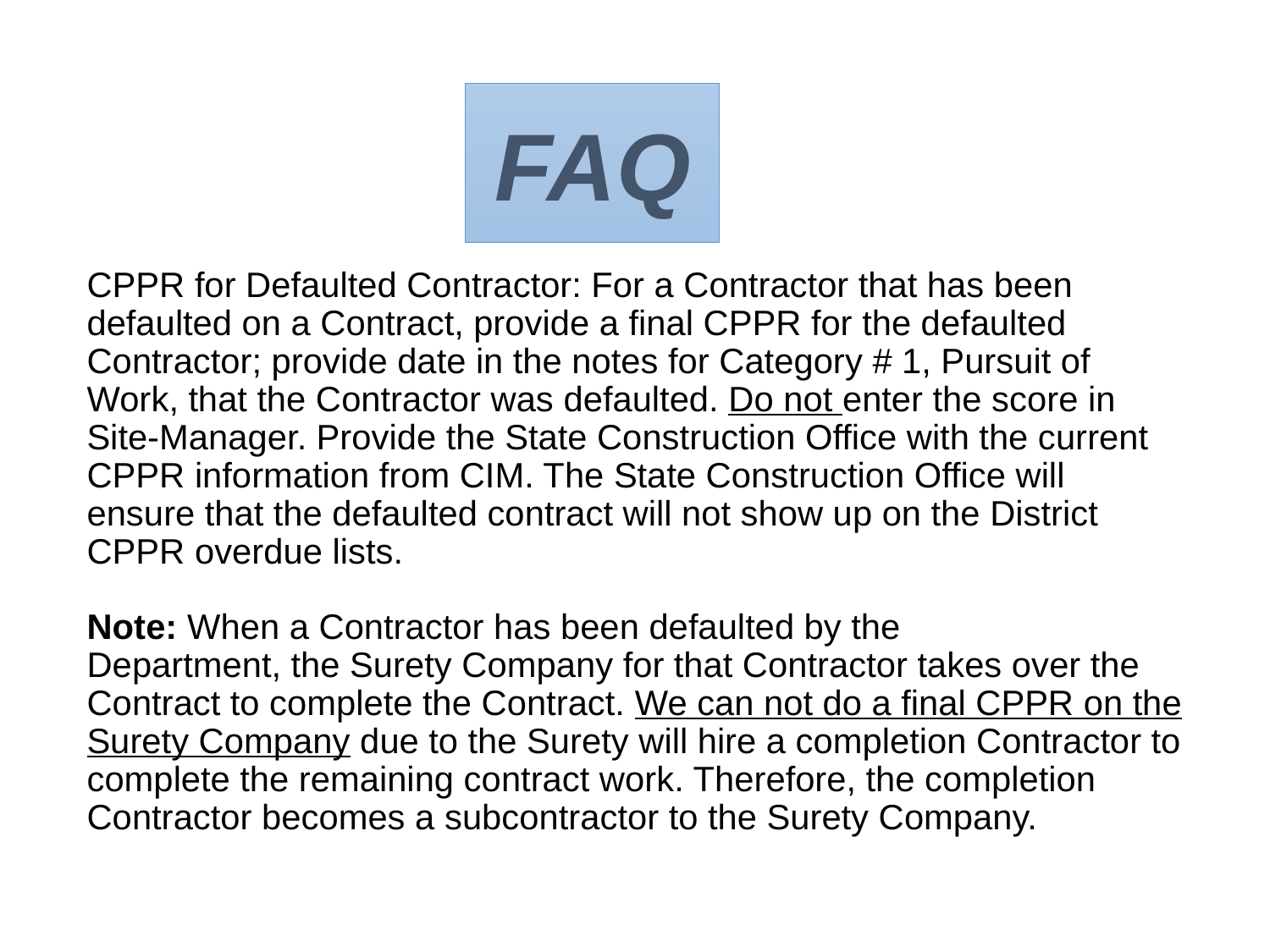

FAQ

# CPPR for Defaulted Contractor: For a Contractor that has been defaulted on a Contract, provide a final CPPR for the defaulted Contractor; provide date in the notes for Category # 1, Pursuit of Work, that the Contractor was defaulted. Do not enter the score in Site-Manager. Provide the State Construction Office with the current CPPR information from CIM. The State Construction Office will ensure that the defaulted contract will not show up on the District CPPR overdue lists. Note: When a Contractor has been defaulted by the Department, the Surety Company for that Contractor takes over the Contract to complete the Contract. We can not do a final CPPR on the Surety Company due to the Surety will hire a completion Contractor to complete the remaining contract work. Therefore, the completion Contractor becomes a subcontractor to the Surety Company.